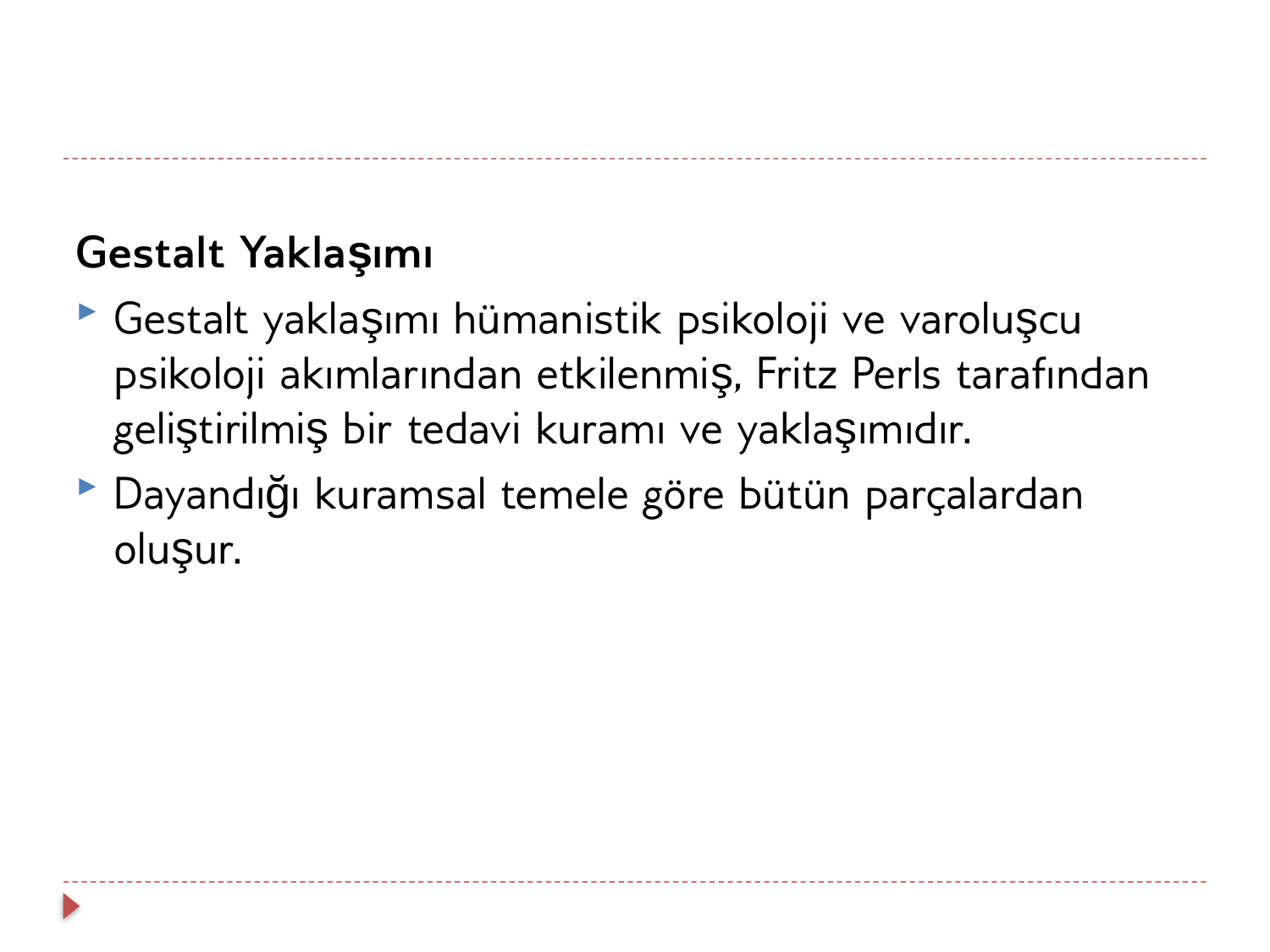

Gestalt Yaklaşımı
Gestalt yaklaşımı hümanistik psikoloji ve varoluşcu psikoloji akımlarından etkilenmiş, Fritz Perls tarafından geliştirilmiş bir tedavi kuramı ve yaklaşımıdır.
Dayandığı kuramsal temele göre bütün parçalardan oluşur.